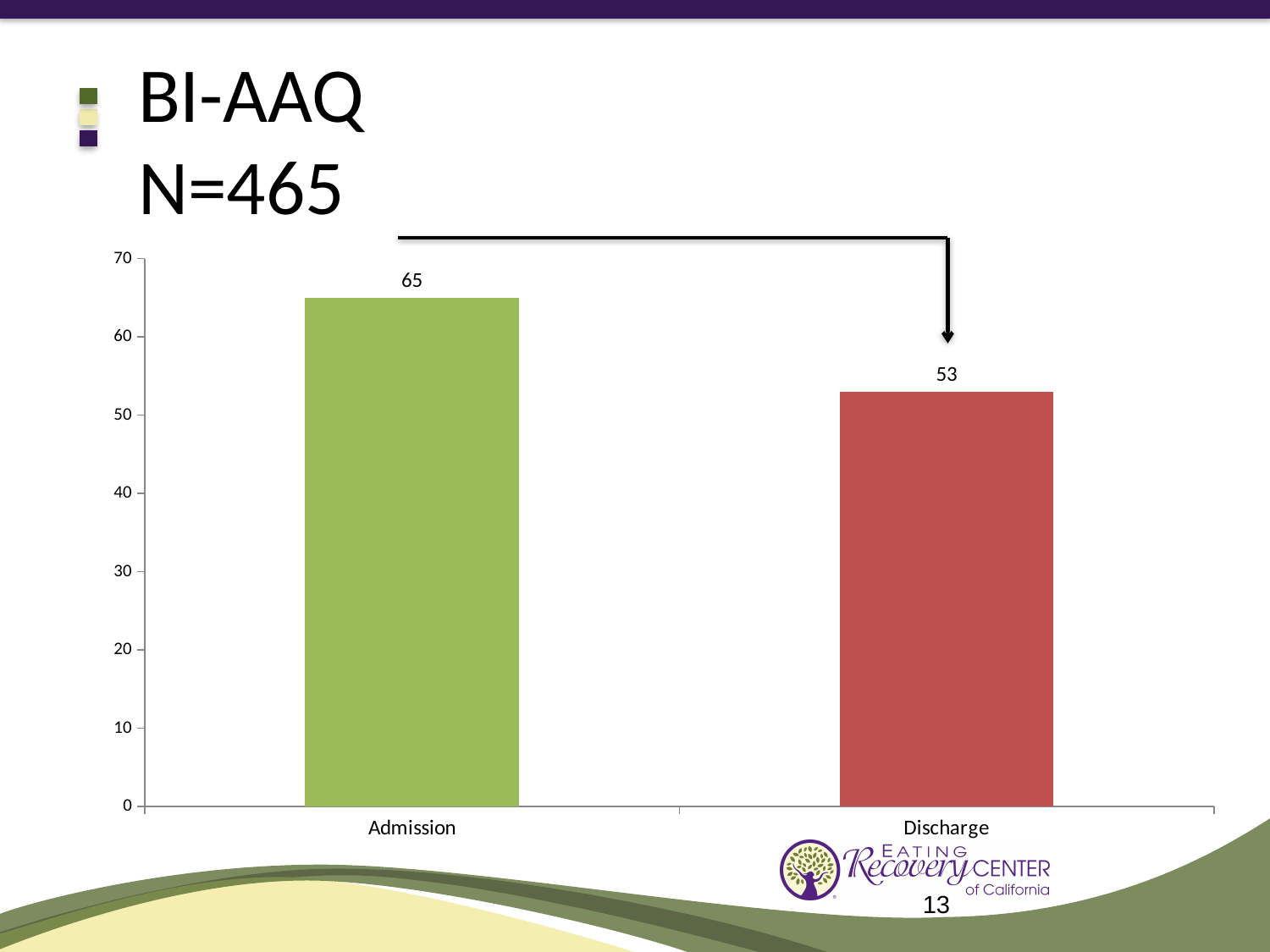

# BI-AAQ N=465

### Chart

| Category |  |
|---|---|
| Admission | 65.0 |
| Discharge | 53.0 |
13